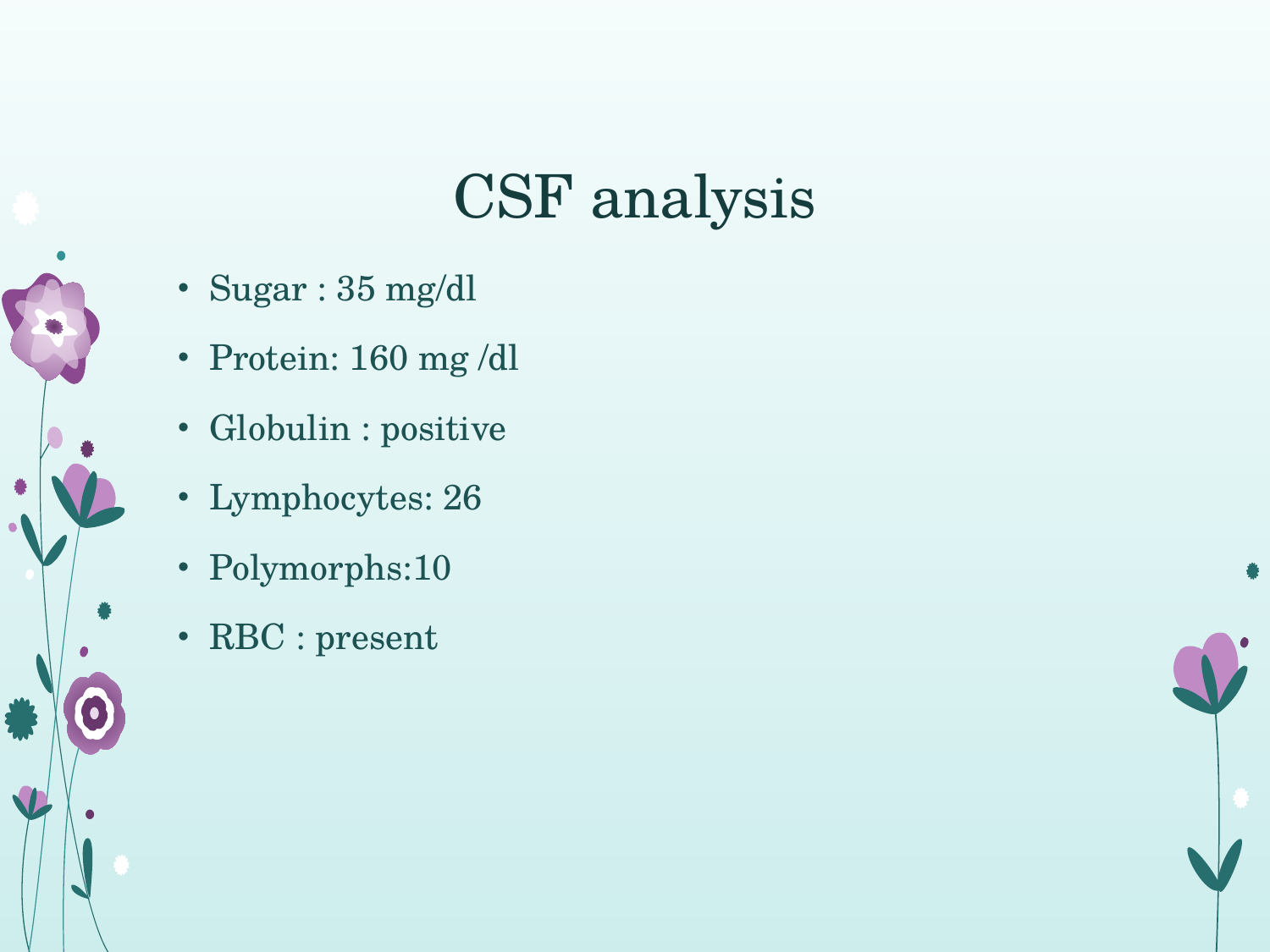

# CSF analysis
Sugar : 35 mg/dl
Protein: 160 mg /dl
Globulin : positive
Lymphocytes: 26
Polymorphs:10
RBC : present